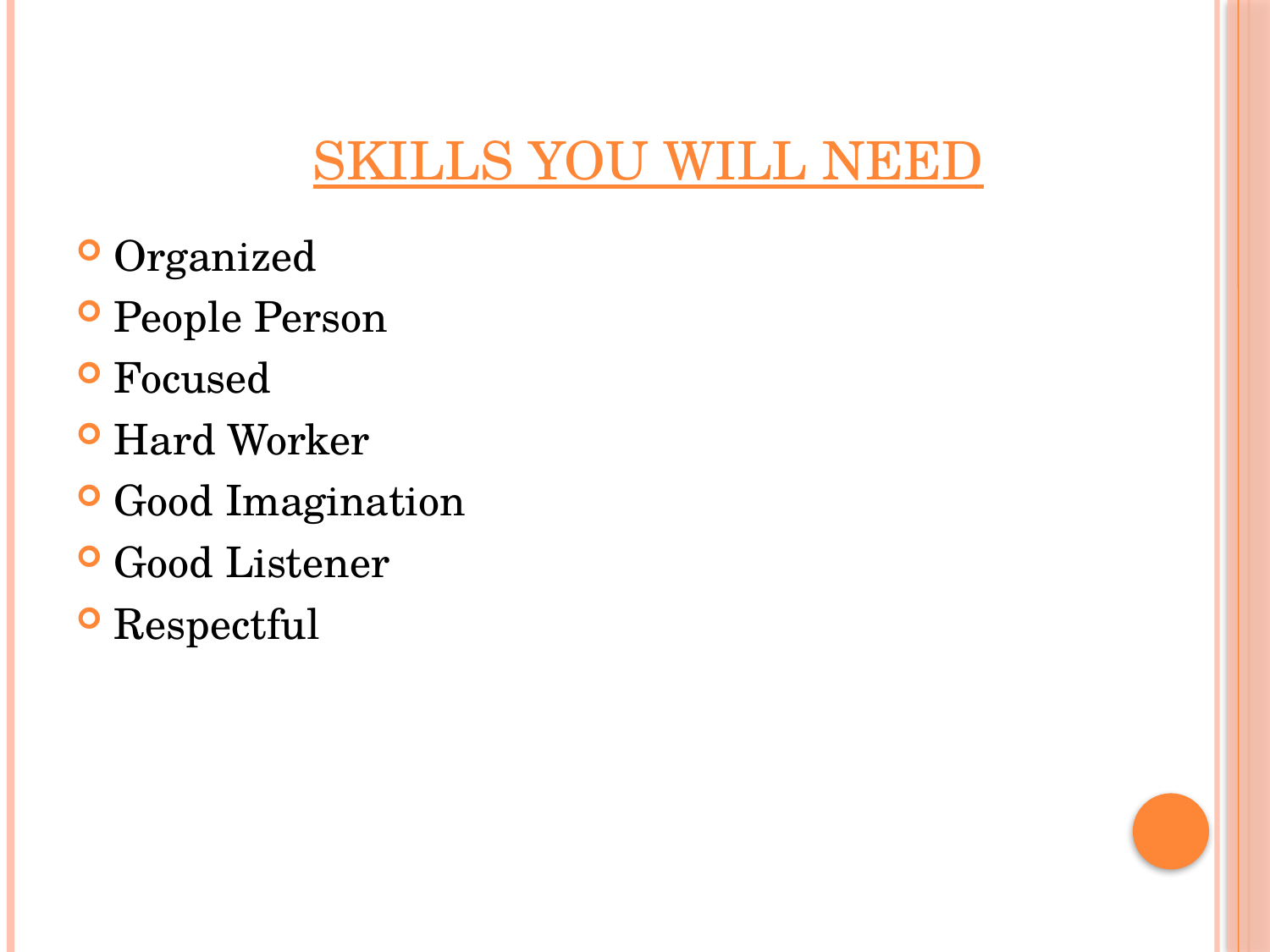

# Skills You Will Need
Organized
People Person
Focused
Hard Worker
Good Imagination
Good Listener
Respectful